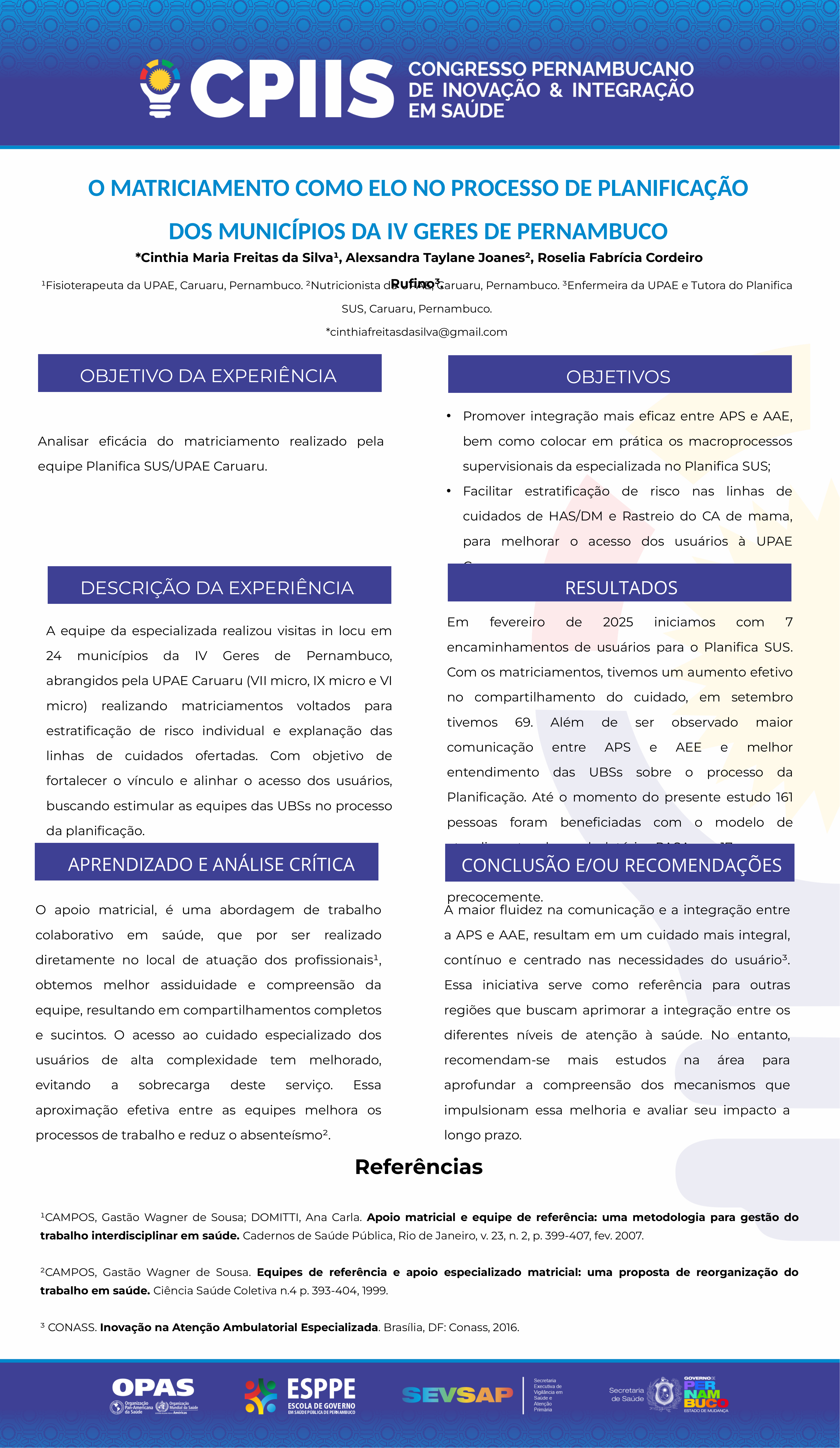

O MATRICIAMENTO COMO ELO NO PROCESSO DE PLANIFICAÇÃO DOS MUNICÍPIOS DA IV GERES DE PERNAMBUCO

 *Cinthia Maria Freitas da Silva¹, Alexsandra Taylane Joanes², Roselia Fabrícia Cordeiro Rufino³.
¹Fisioterapeuta da UPAE, Caruaru, Pernambuco. ²Nutricionista da UPAE, Caruaru, Pernambuco. ³Enfermeira da UPAE e Tutora do Planifica SUS, Caruaru, Pernambuco.
*cinthiafreitasdasilva@gmail.com

OBJETIVO DA EXPERIÊNCIA
OBJETIVOS

Analisar eficácia do matriciamento realizado pela equipe Planifica SUS/UPAE Caruaru.

Promover integração mais eficaz entre APS e AAE, bem como colocar em prática os macroprocessos supervisionais da especializada no Planifica SUS;
Facilitar estratificação de risco nas linhas de cuidados de HAS/DM e Rastreio do CA de mama, para melhorar o acesso dos usuários à UPAE Caruaru.

DESCRIÇÃO DA EXPERIÊNCIA
RESULTADOS
Em fevereiro de 2025 iniciamos com 7 encaminhamentos de usuários para o Planifica SUS. Com os matriciamentos, tivemos um aumento efetivo no compartilhamento do cuidado, em setembro tivemos 69. Além de ser observado maior comunicação entre APS e AEE e melhor entendimento das UBSs sobre o processo da Planificação. Até o momento do presente estudo 161 pessoas foram beneficiadas com o modelo de atendimento do ambulatório PASA, e 17 pessoas foram diagnosticadas com CA de mama precocemente.

A equipe da especializada realizou visitas in locu em 24 municípios da IV Geres de Pernambuco, abrangidos pela UPAE Caruaru (VII micro, IX micro e VI micro) realizando matriciamentos voltados para estratificação de risco individual e explanação das linhas de cuidados ofertadas. Com objetivo de fortalecer o vínculo e alinhar o acesso dos usuários, buscando estimular as equipes das UBSs no processo da planificação.

APRENDIZADO E ANÁLISE CRÍTICA
CONCLUSÃO E/OU RECOMENDAÇÕES
O apoio matricial, é uma abordagem de trabalho colaborativo em saúde, que por ser realizado diretamente no local de atuação dos profissionais¹, obtemos melhor assiduidade e compreensão da equipe, resultando em compartilhamentos completos e sucintos. O acesso ao cuidado especializado dos usuários de alta complexidade tem melhorado, evitando a sobrecarga deste serviço. Essa aproximação efetiva entre as equipes melhora os processos de trabalho e reduz o absenteísmo².

A maior fluidez na comunicação e a integração entre a APS e AAE, resultam em um cuidado mais integral, contínuo e centrado nas necessidades do usuário³. Essa iniciativa serve como referência para outras regiões que buscam aprimorar a integração entre os diferentes níveis de atenção à saúde. No entanto, recomendam-se mais estudos na área para aprofundar a compreensão dos mecanismos que impulsionam essa melhoria e avaliar seu impacto a longo prazo.

Referências

¹CAMPOS, Gastão Wagner de Sousa; DOMITTI, Ana Carla. Apoio matricial e equipe de referência: uma metodologia para gestão do trabalho interdisciplinar em saúde. Cadernos de Saúde Pública, Rio de Janeiro, v. 23, n. 2, p. 399-407, fev. 2007.

²CAMPOS, Gastão Wagner de Sousa. Equipes de referência e apoio especializado matricial: uma proposta de reorganização do trabalho em saúde. Ciência Saúde Coletiva n.4 p. 393-404, 1999.

³ CONASS. Inovação na Atenção Ambulatorial Especializada. Brasília, DF: Conass, 2016.